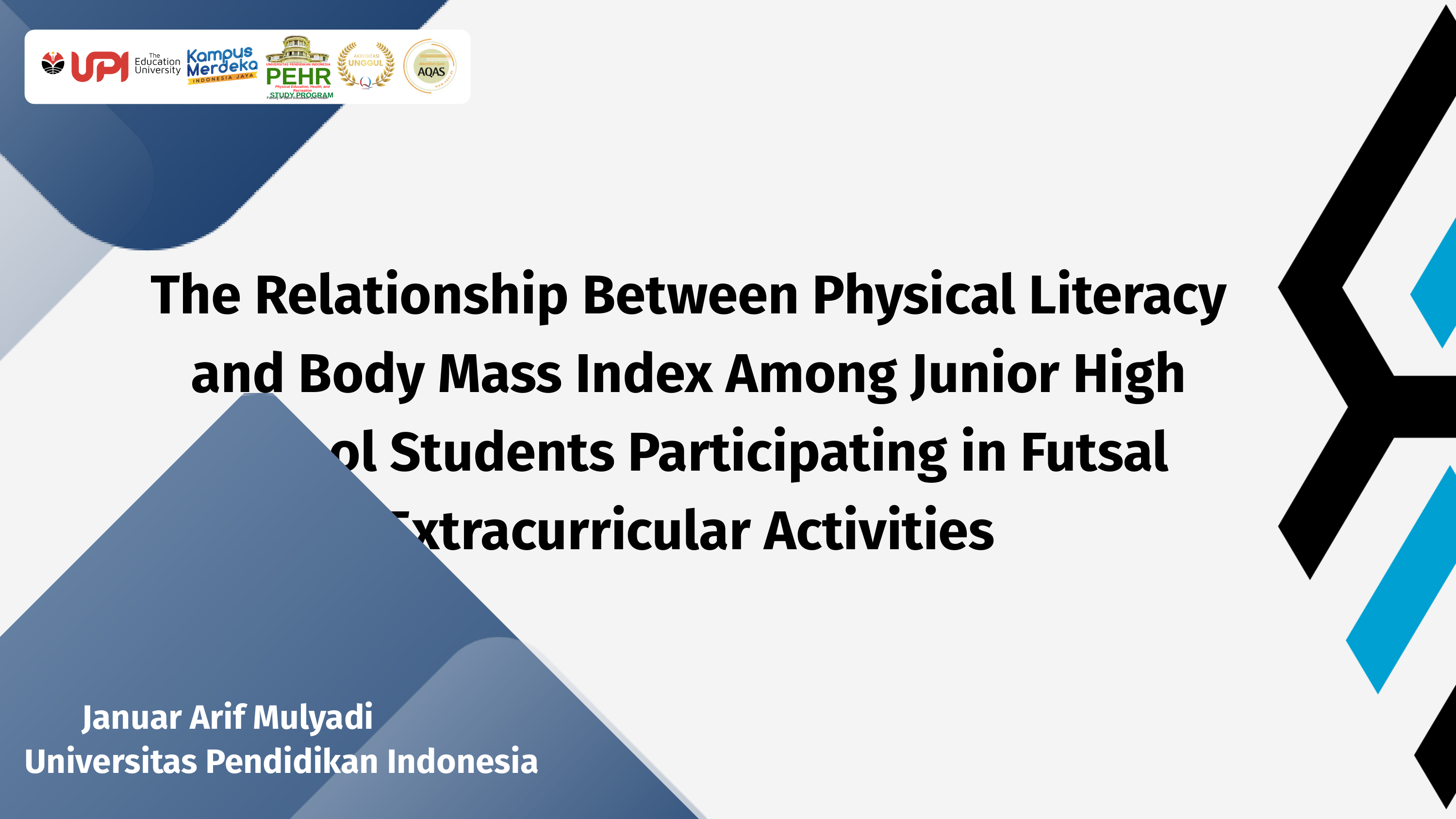

UNIVERSITAS PENDIDIKAN INDONESIA
PEHR
Physical Education, Health, and Recreation
STUDY PROGRAM
Faculty of Sport Education and Health
The Relationship Between Physical Literacy and Body Mass Index Among Junior High School Students Participating in Futsal Extracurricular Activities

Januar Arif Mulyadi
Universitas Pendidikan Indonesia